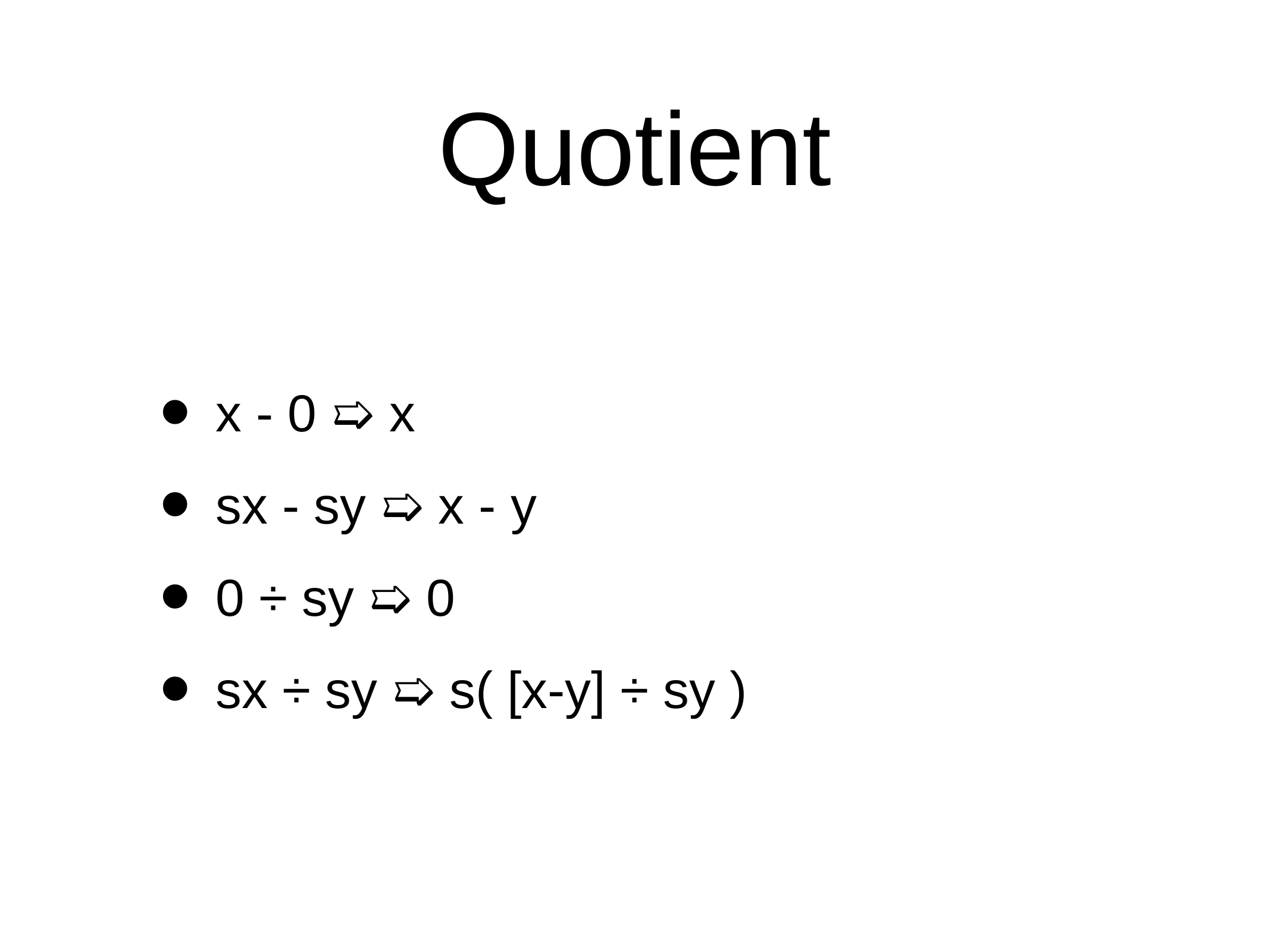

# Quotient
x - 0 ➯ x
sx - sy ➯ x - y
0 ÷ sy ➯ 0
sx ÷ sy ➯ s( [x-y] ÷ sy )